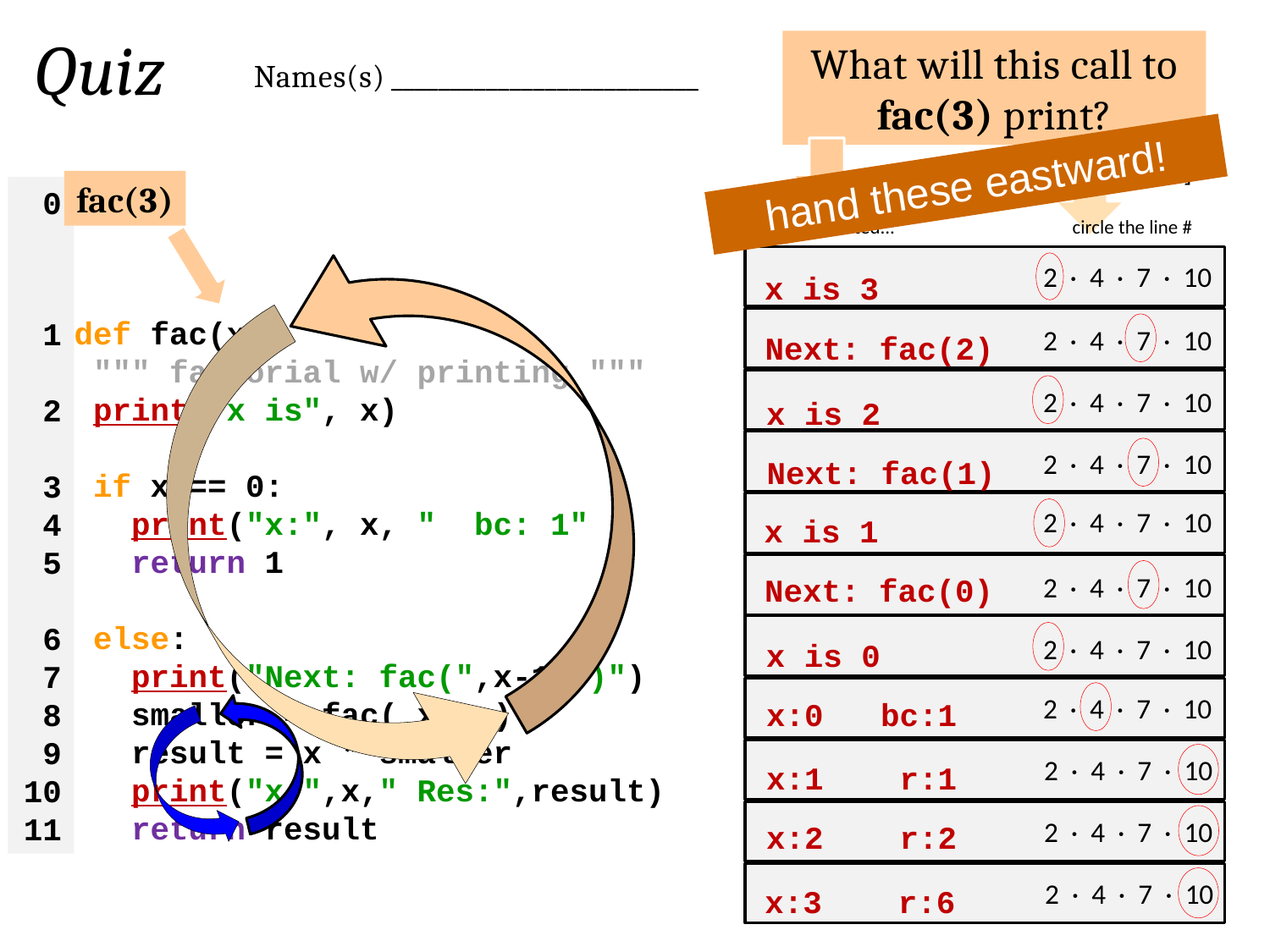

Quiz
What will this call to fac(3) print?
Names(s) __________________________

[ and by which line? ]
hand these eastward!

fac(3)
0

1

2

3
4
5

6
7
8
9
10
11

what's printed...
circle the line #

x is 3

2  ·  4  ·  7  ·  10

Next: fac(2)
 def fac(x):
  """ factorial w/ printing """
  print("x is", x)

  if x == 0:
    print("x:", x, "  bc: 1" )
    return 1

  else:
    print("Next: fac(",x-1,")")
    smaller = fac( x-1 )
    result = x * smaller
    print("x:",x," Res:",result)
    return result

2  ·  4  ·  7  ·  10

x is 2

2  ·  4  ·  7  ·  10
Next: fac(1)

2  ·  4  ·  7  ·  10
x is 1

2  ·  4  ·  7  ·  10

Next: fac(0)

2  ·  4  ·  7  ·  10
x is 0

2  ·  4  ·  7  ·  10
x:0   bc:1

2  ·  4  ·  7  ·  10

x:1    r:1

2  ·  4  ·  7  ·  10
x:2    r:2

2  ·  4  ·  7  ·  10
x:3    r:6

2  ·  4  ·  7  ·  10